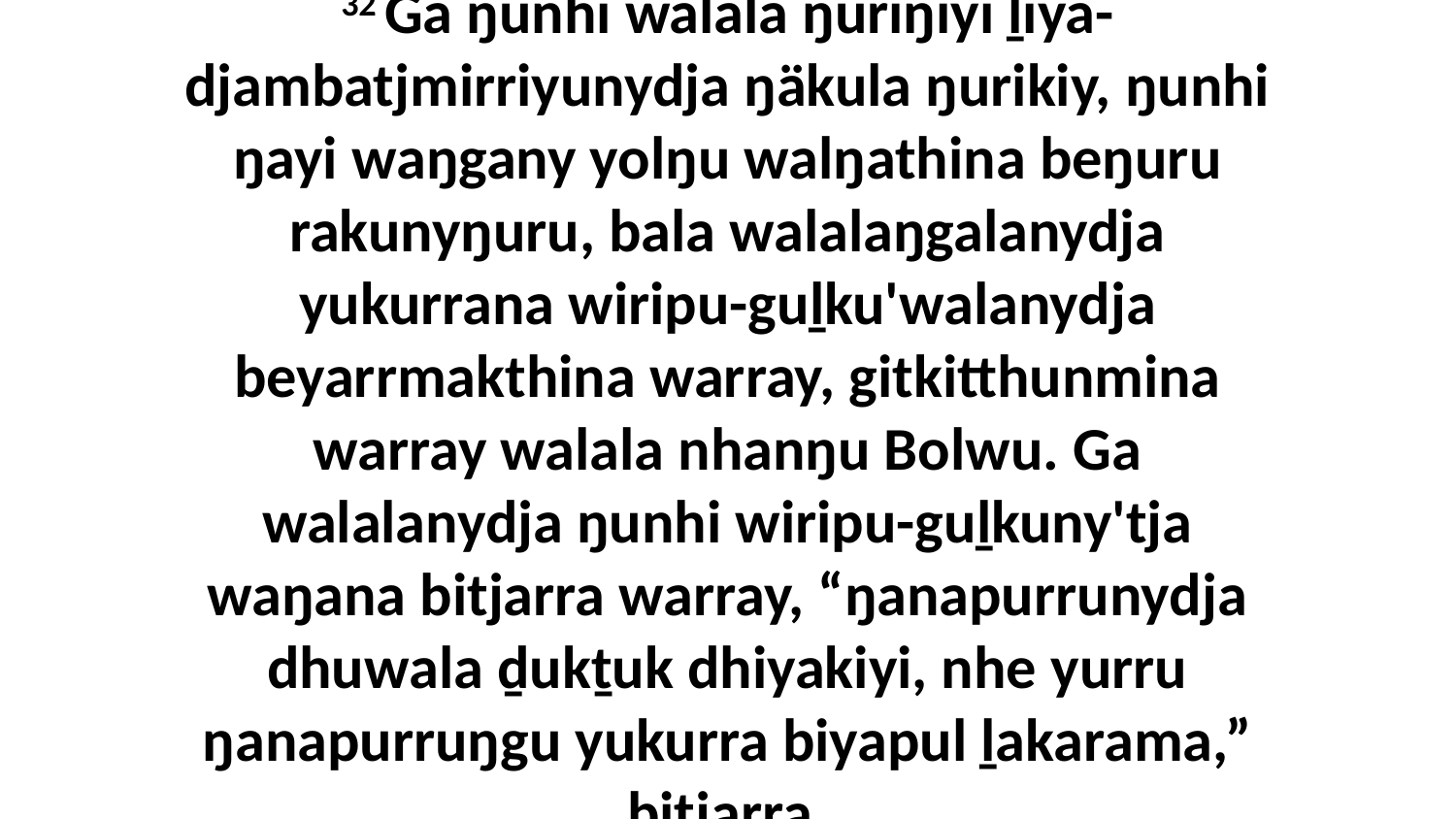

32 Ga ŋunhi walala ŋuriŋiyi ḻiya-djambatjmirriyunydja ŋäkula ŋurikiy, ŋunhi ŋayi waŋgany yolŋu walŋathina beŋuru rakunyŋuru, bala walalaŋgalanydja yukurrana wiripu-guḻku'walanydja beyarrmakthina warray, gitkitthunmina warray walala nhanŋu Bolwu. Ga walalanydja ŋunhi wiripu-guḻkuny'tja waŋana bitjarra warray, “ŋanapurrunydja dhuwala ḏukṯuk dhiyakiyi, nhe yurru ŋanapurruŋgu yukurra biyapul ḻakarama,” bitjarra.